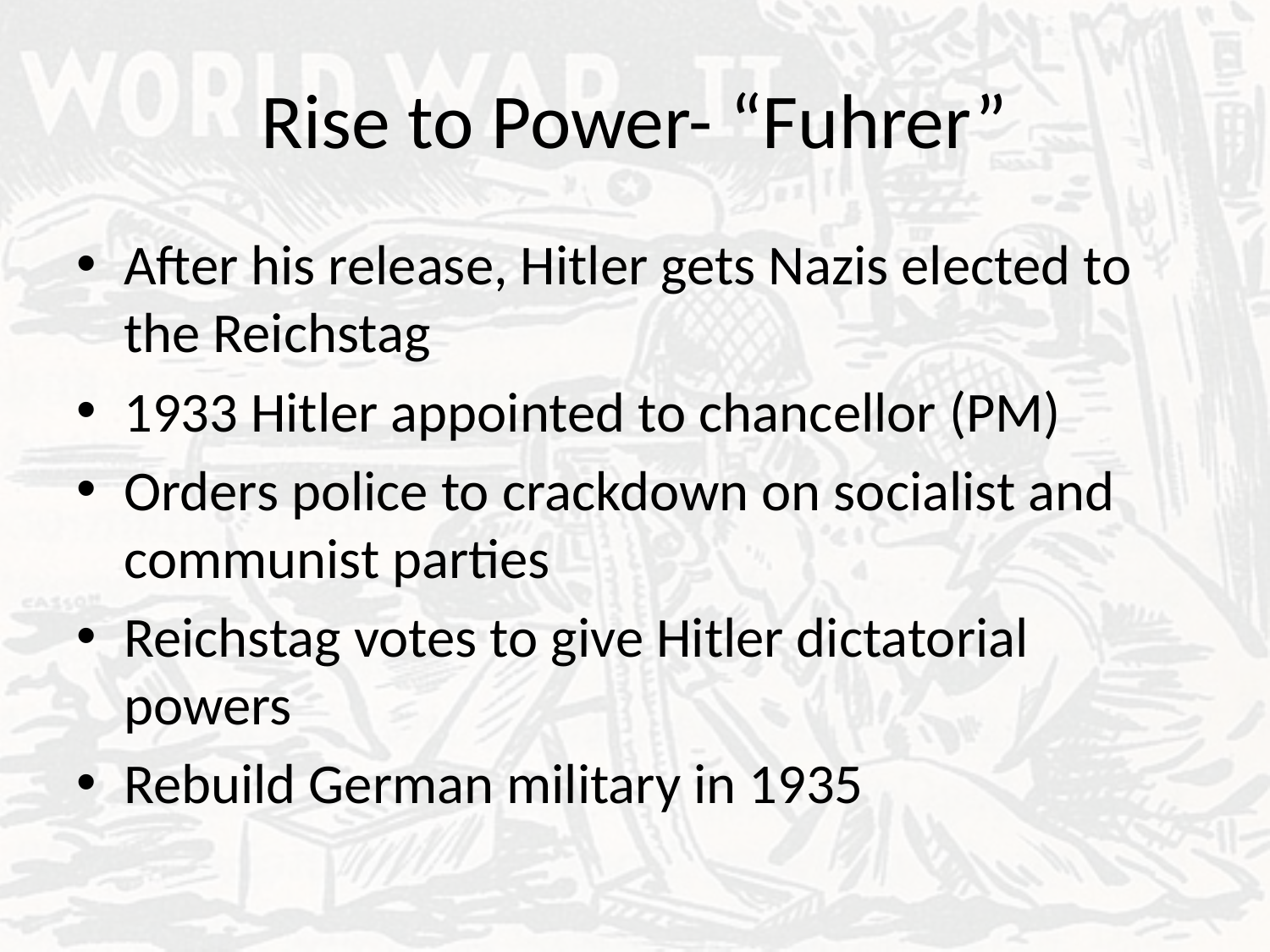

# Rise to Power- “Fuhrer”
After his release, Hitler gets Nazis elected to the Reichstag
1933 Hitler appointed to chancellor (PM)
Orders police to crackdown on socialist and communist parties
Reichstag votes to give Hitler dictatorial powers
Rebuild German military in 1935